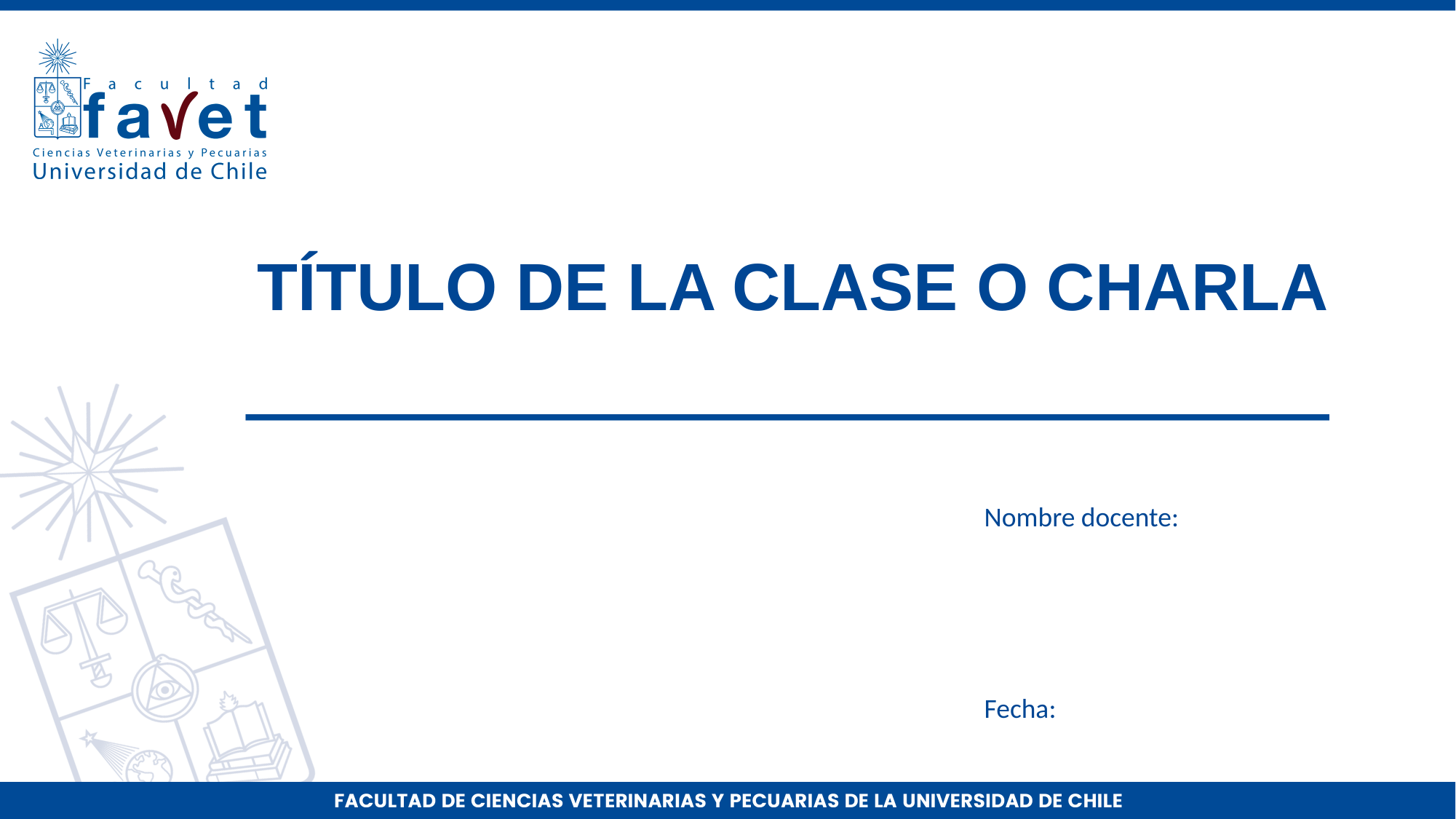

# TÍTULO DE LA CLASE O CHARLA
Nombre docente:
Fecha: